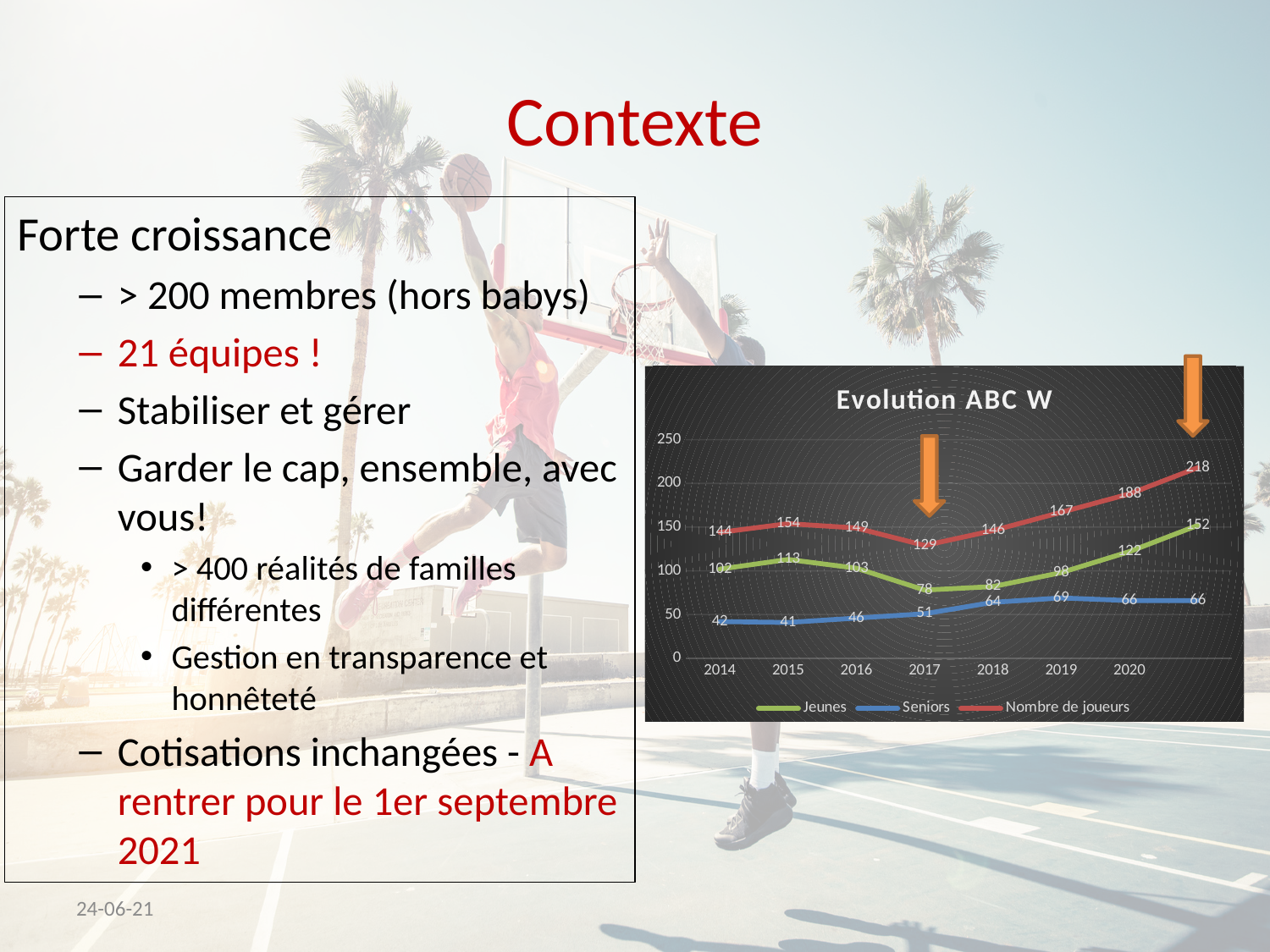

# Contexte
Forte croissance
> 200 membres (hors babys)
21 équipes !
Stabiliser et gérer
Garder le cap, ensemble, avec vous!
> 400 réalités de familles différentes
Gestion en transparence et honnêteté
Cotisations inchangées - A rentrer pour le 1er septembre 2021

### Chart: Evolution ABC W

| Category |  |  |  |
|---|---|---|---|
|  | 102.0 | 42.0 | 144.0 |
|  | 113.0 | 41.0 | 154.0 |
|  | 103.0 | 46.0 | 149.0 |
|  | 78.0 | 51.0 | 129.0 |
|  | 82.0 | 64.0 | 146.0 |
|  | 98.0 | 69.0 | 167.0 |
|  | 122.0 | 66.0 | 188.0 |
24-06-21